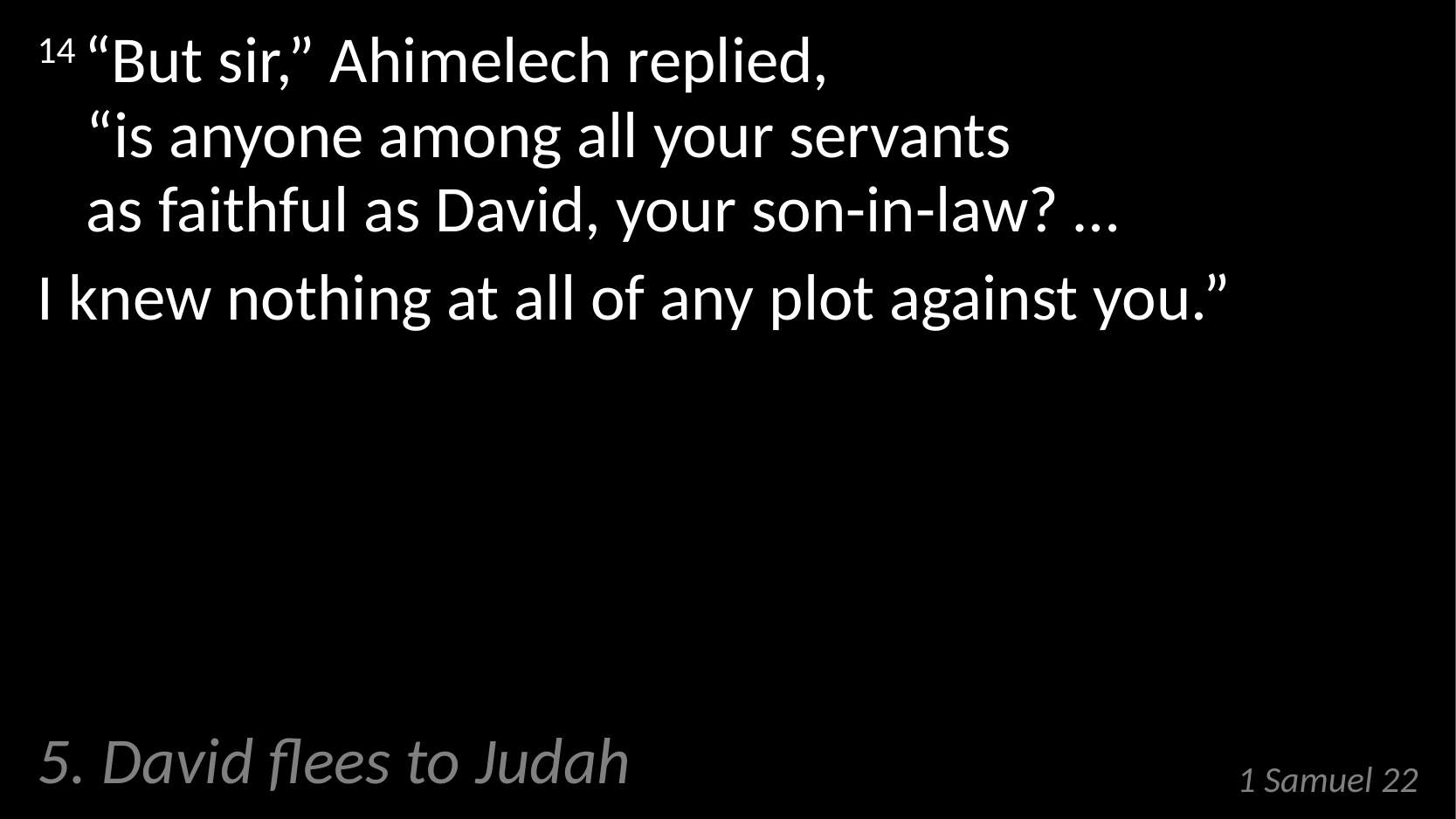

14 “But sir,” Ahimelech replied,
“is anyone among all your servants
as faithful as David, your son-in-law? …
I knew nothing at all of any plot against you.”
5. David flees to Judah
# 1 Samuel 22